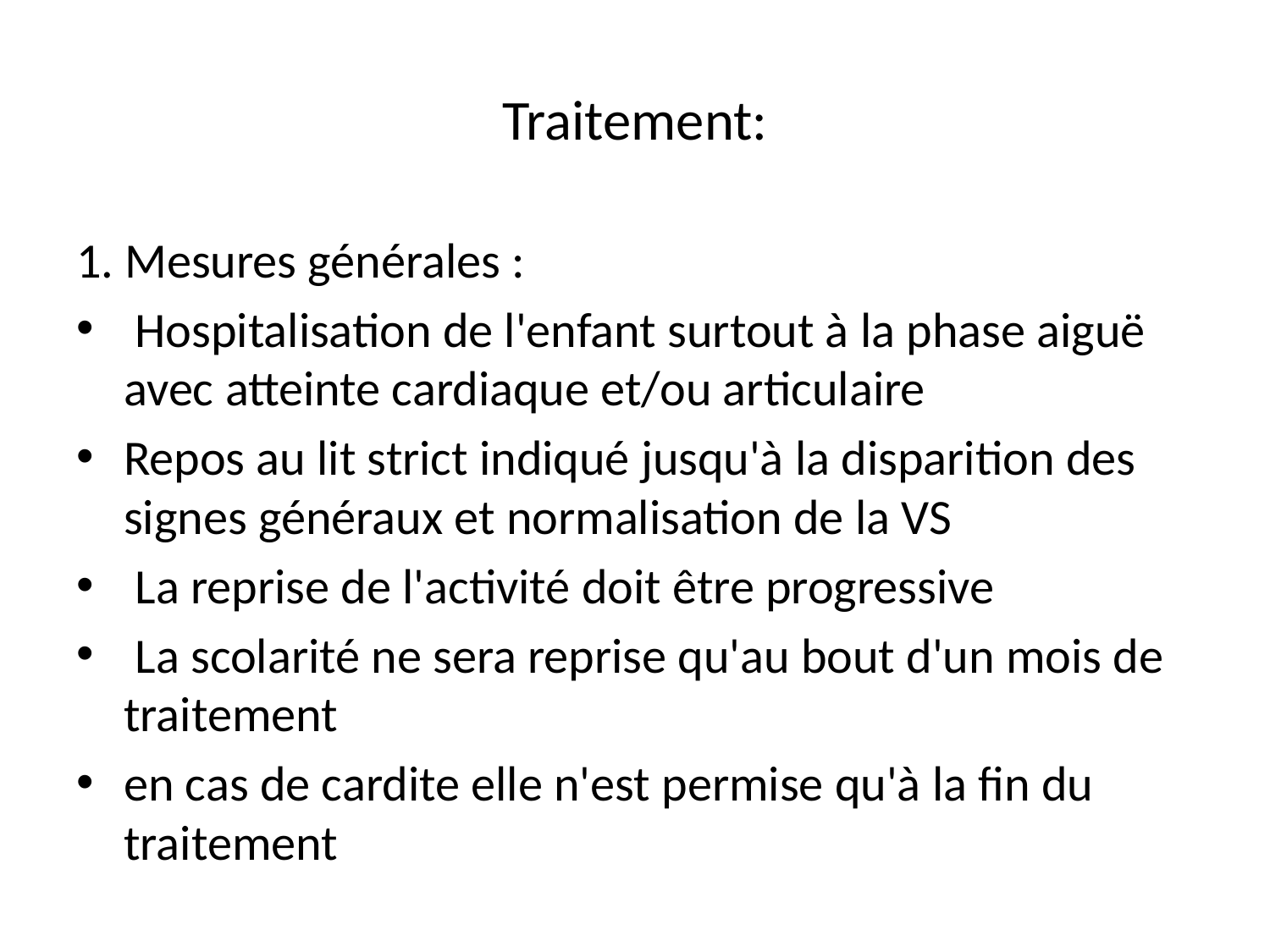

# Traitement:
1. Mesures générales :
 Hospitalisation de l'enfant surtout à la phase aiguë avec atteinte cardiaque et/ou articulaire
Repos au lit strict indiqué jusqu'à la disparition des signes généraux et normalisation de la VS
 La reprise de l'activité doit être progressive
 La scolarité ne sera reprise qu'au bout d'un mois de traitement
en cas de cardite elle n'est permise qu'à la fin du traitement